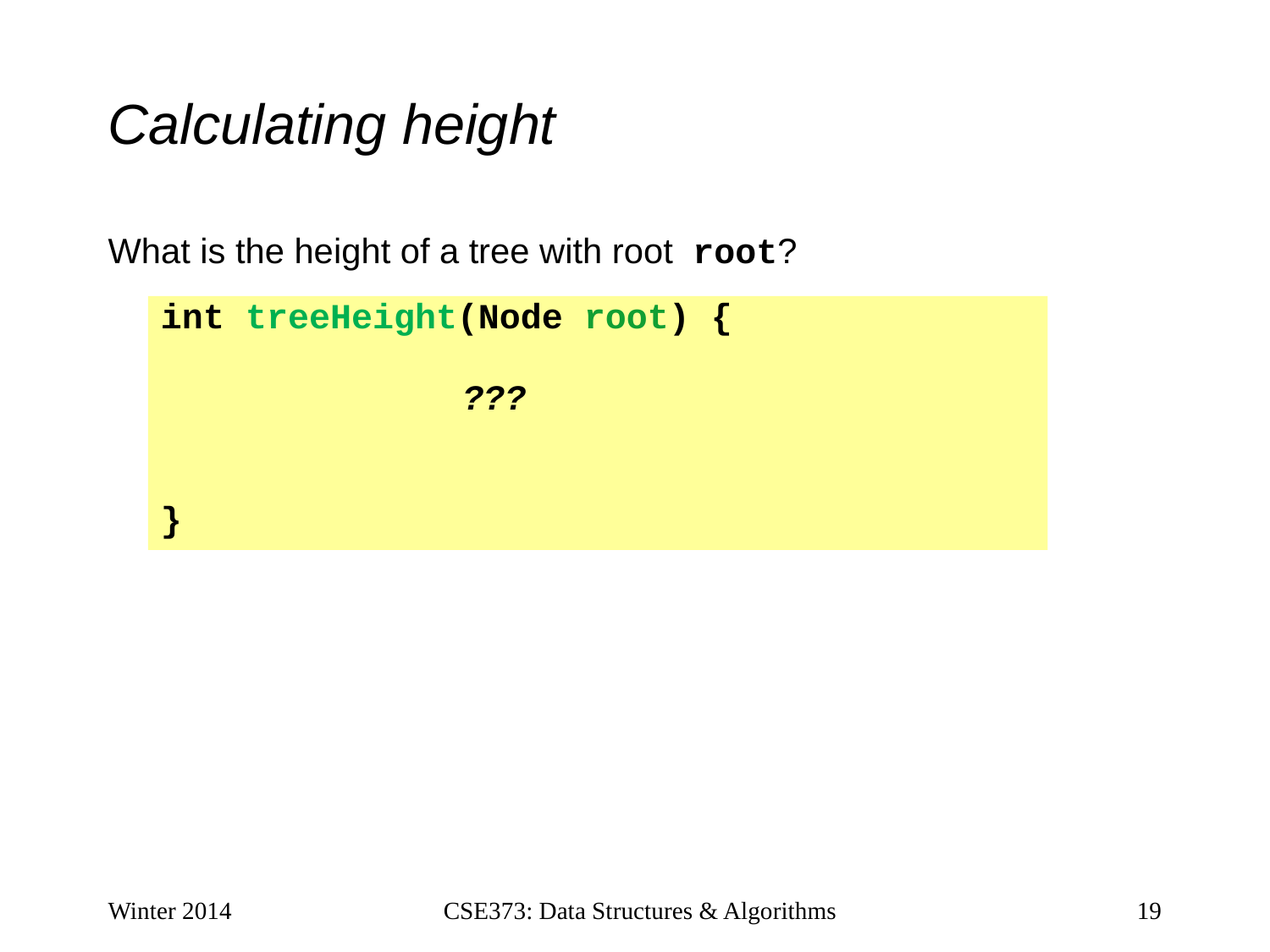

# Calculating height
What is the height of a tree with root  root?
int treeHeight(Node root) {

			???

}
Winter 2014
CSE373: Data Structures & Algorithms
19